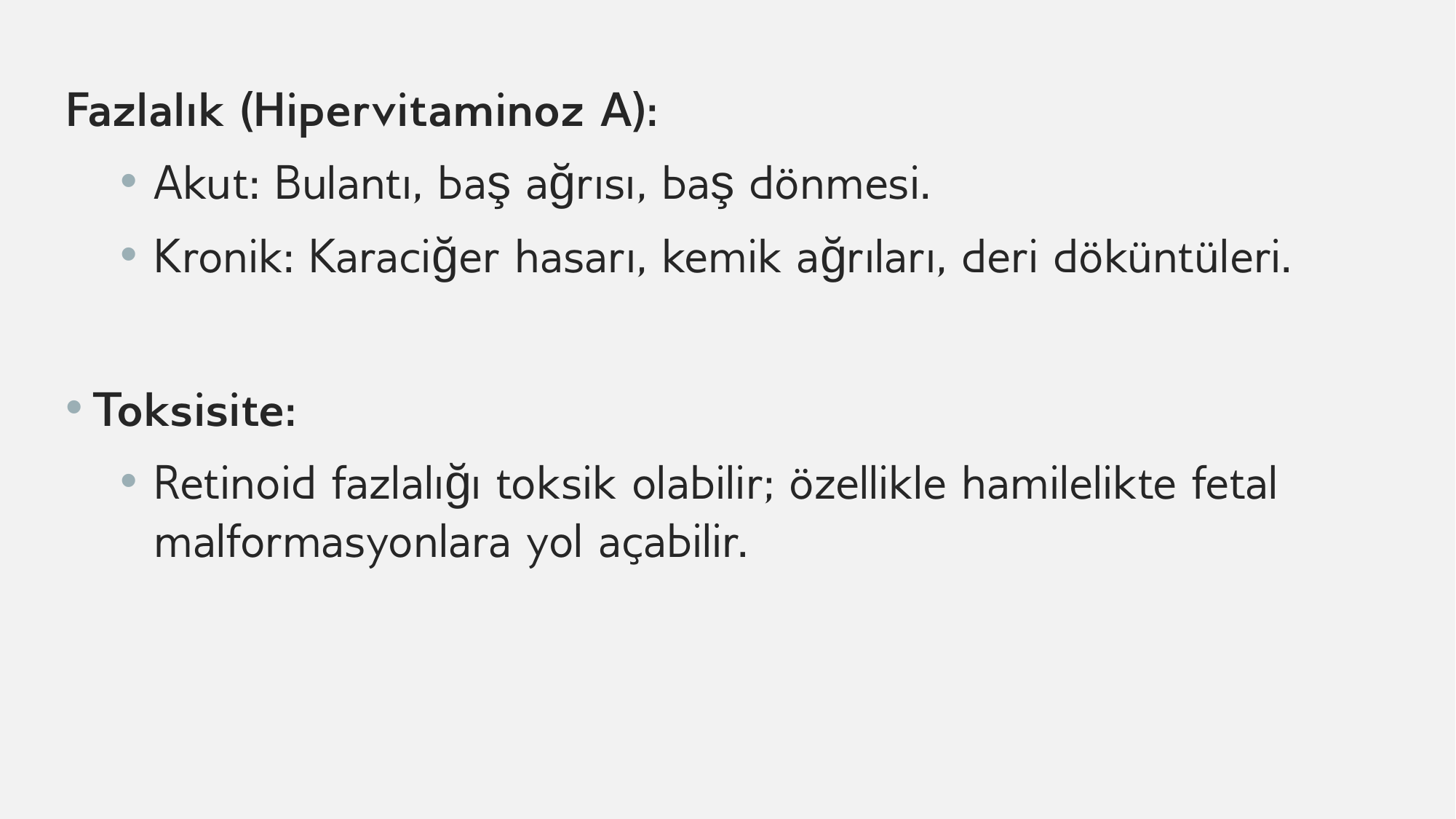

Fazlalık (Hipervitaminoz A):
Akut: Bulantı, baş ağrısı, baş dönmesi.
Kronik: Karaciğer hasarı, kemik ağrıları, deri döküntüleri.

Toksisite:
Retinoid fazlalığı toksik olabilir; özellikle hamilelikte fetal malformasyonlara yol açabilir.